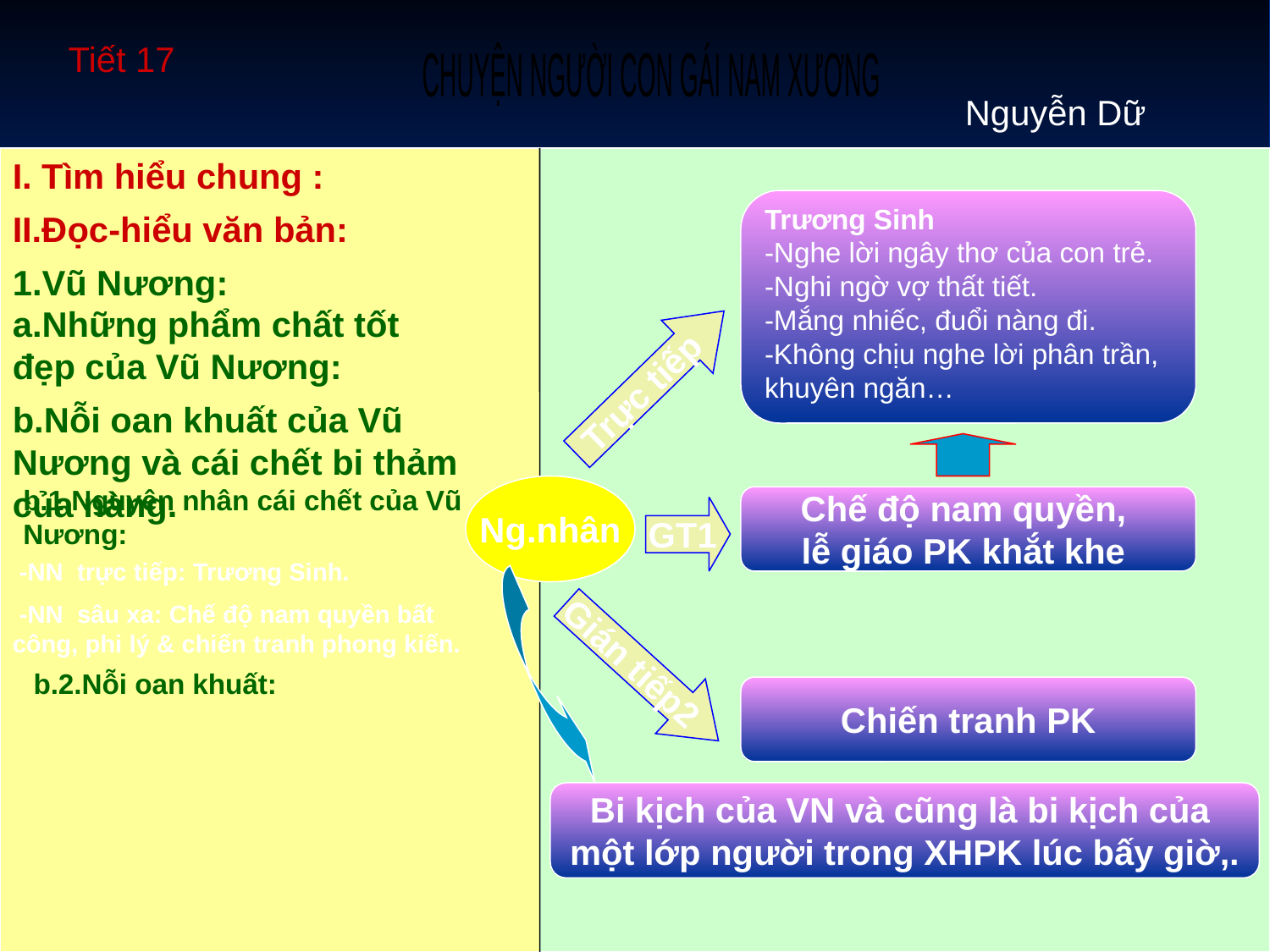

Tiết 17
CHUYỆN NGƯỜI CON GÁI NAM XƯƠNG
Nguyễn Dữ

I. Tìm hiểu chung :

Trương Sinh
-Nghe lời ngây thơ của con trẻ.
-Nghi ngờ vợ thất tiết.
-Mắng nhiếc, đuổi nàng đi.
-Không chịu nghe lời phân trần,
khuyên ngăn…

II.Đọc-hiểu văn bản:
1.Vũ Nương:

a.Những phẩm chất tốt đẹp của Vũ Nương:
Trực tiếp
b.Nỗi oan khuất của Vũ Nương và cái chết bi thảm của nàng.

b.1.Nguyên nhân cái chết của Vũ Nương:
Ng.nhân

Chế độ nam quyền,
lễ giáo PK khắt khe

GT1
 -NN  trực tiếp: Trương Sinh.

 -NN  sâu xa: Chế độ nam quyền bất công, phi lý & chiến tranh phong kiến.
Gián tiếp2
b.2.Nỗi oan khuất:

Chiến tranh PK

Bi kịch của VN và cũng là bi kịch của
một lớp người trong XHPK lúc bấy giờ,.